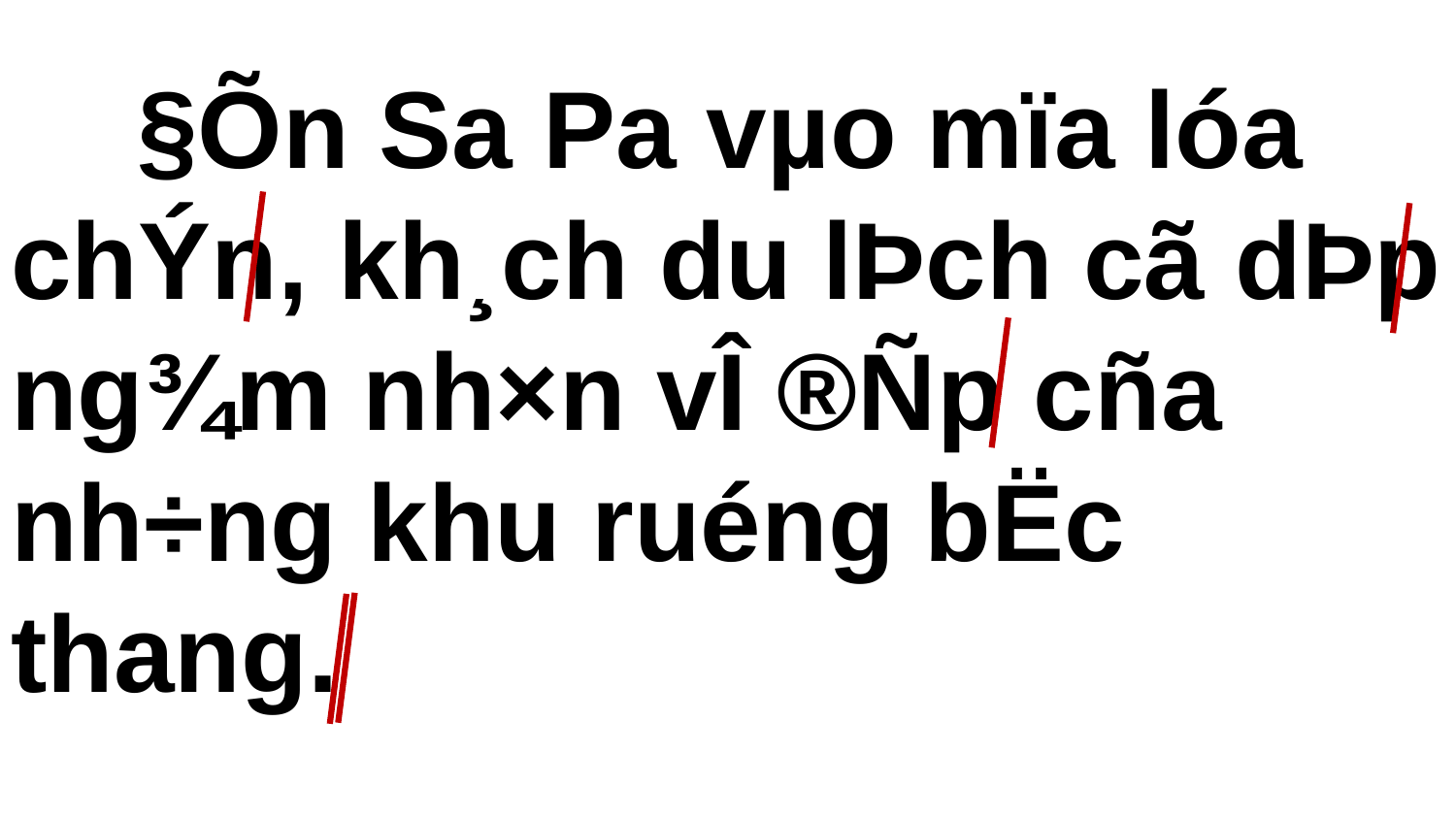

§Õn Sa Pa vµo mïa lóa chÝn, kh¸ch du lÞch cã dÞp ng¾m nh×n vÎ ®Ñp cña nh÷ng khu ruéng bËc thang.